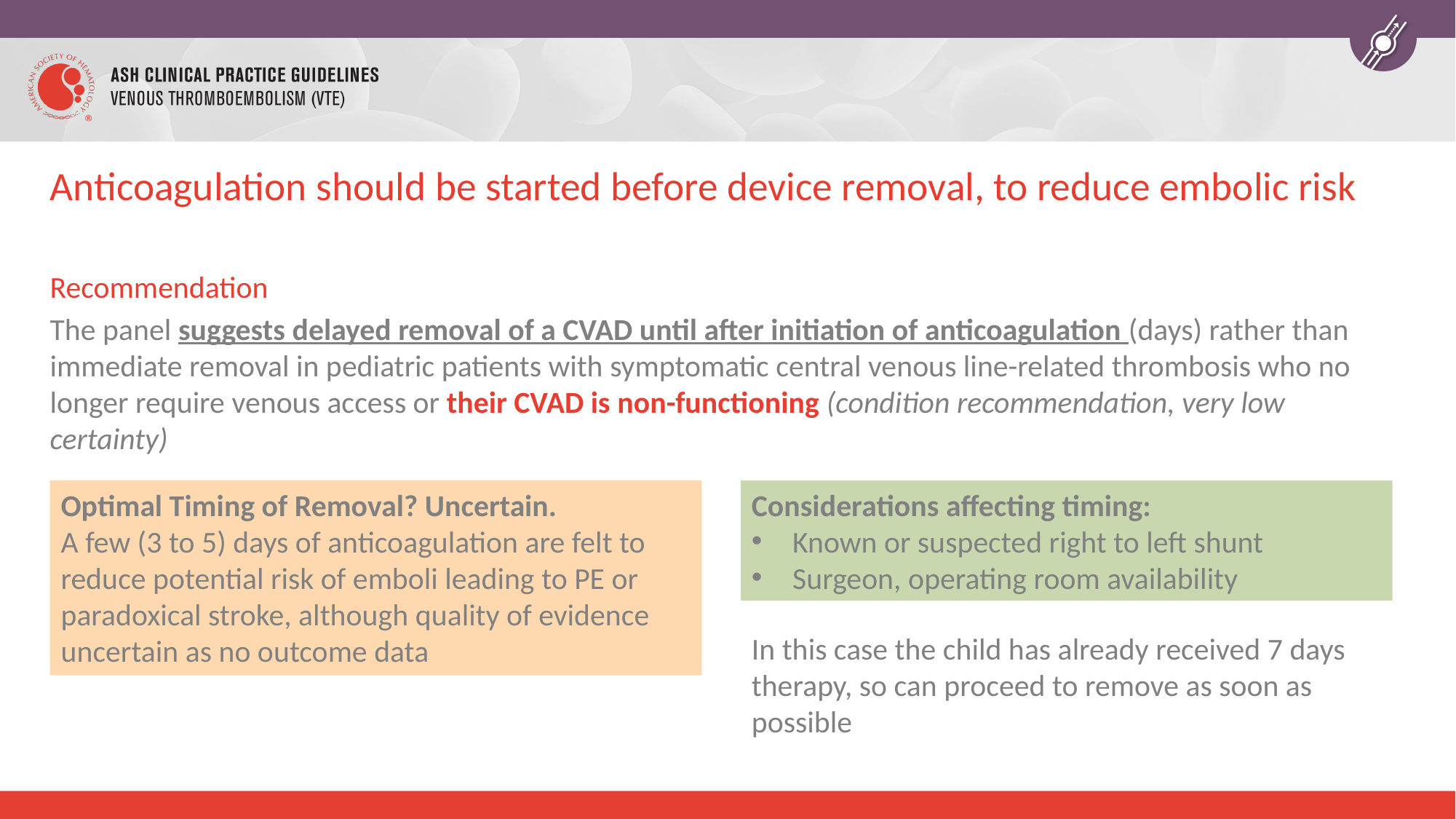

# Anticoagulation should be started before device removal, to reduce embolic risk
Recommendation
The panel suggests delayed removal of a CVAD until after initiation of anticoagulation (days) rather than immediate removal in pediatric patients with symptomatic central venous line-related thrombosis who no longer require venous access or their CVAD is non-functioning (condition recommendation, very low certainty)

Optimal Timing of Removal? Uncertain.
A few (3 to 5) days of anticoagulation are felt to reduce potential risk of emboli leading to PE or paradoxical stroke, although quality of evidence uncertain as no outcome data
Considerations affecting timing:
Known or suspected right to left shunt
Surgeon, operating room availability
In this case the child has already received 7 days therapy, so can proceed to remove as soon as possible